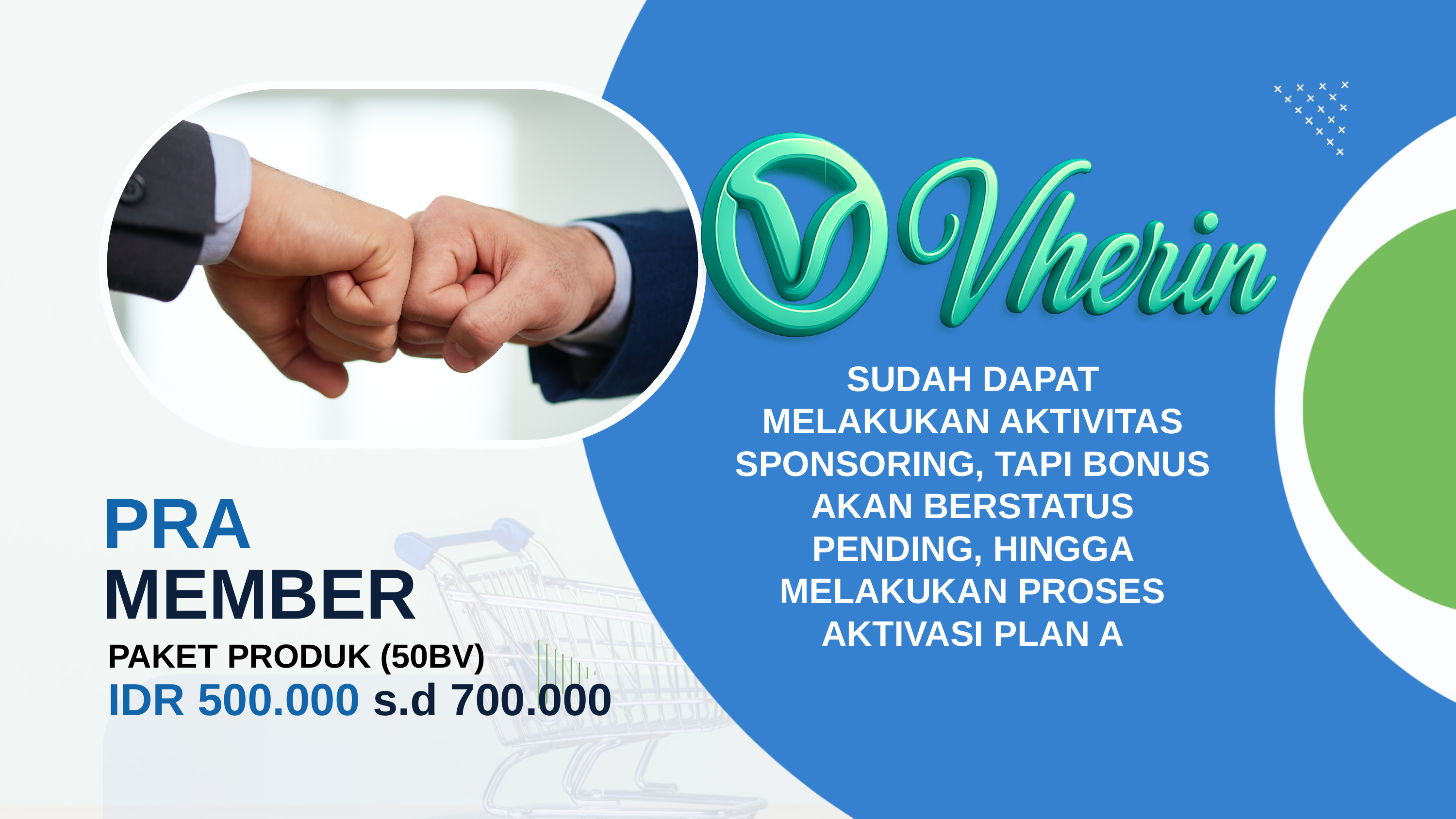

SUDAH DAPAT MELAKUKAN AKTIVITAS SPONSORING, TAPI BONUS AKAN BERSTATUS PENDING, HINGGA MELAKUKAN PROSES AKTIVASI PLAN A
PRA MEMBER
PAKET PRODUK (50BV)

IDR 500.000 s.d 700.000